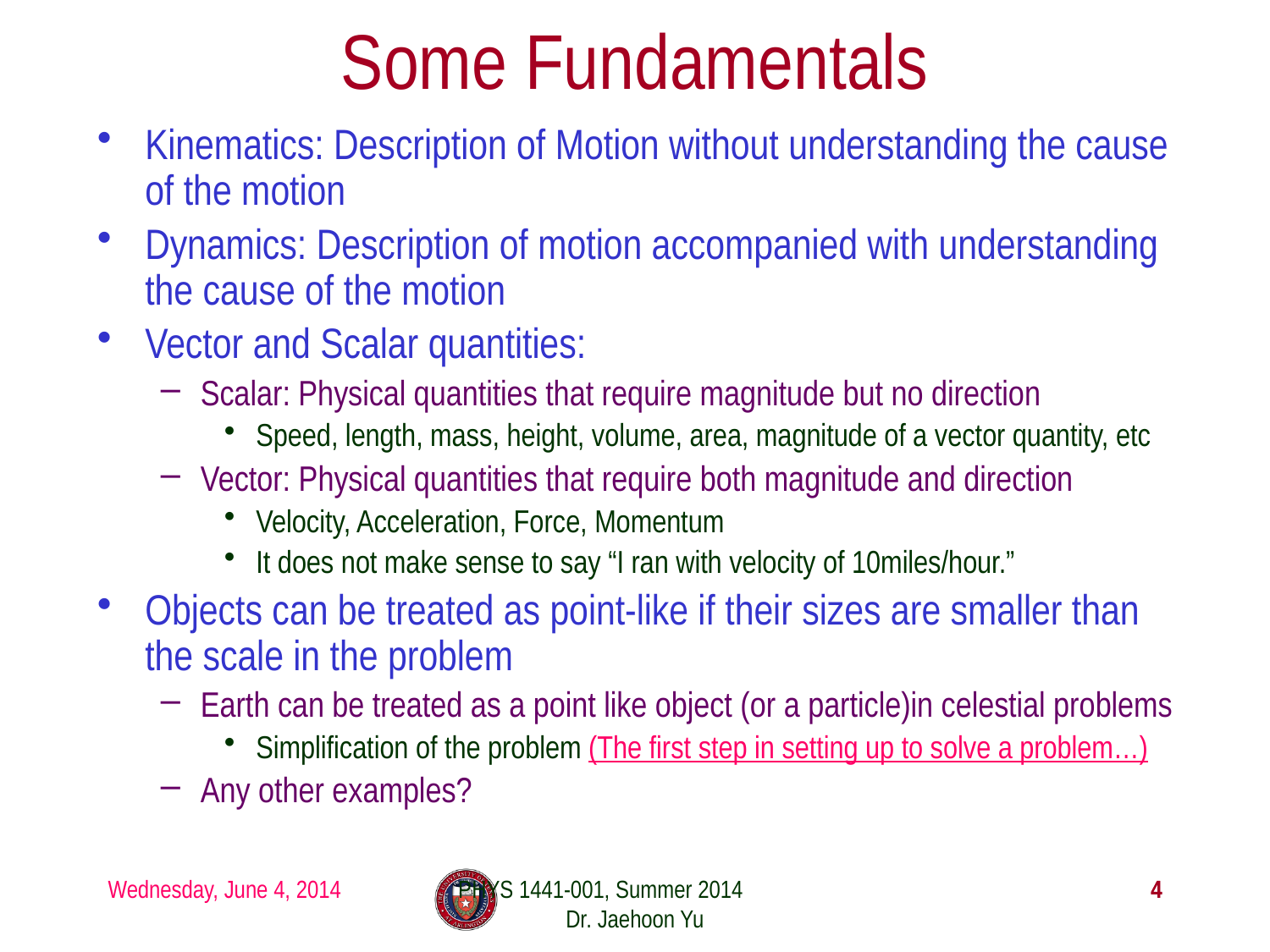

# Some Fundamentals
Kinematics: Description of Motion without understanding the cause of the motion
Dynamics: Description of motion accompanied with understanding the cause of the motion
Vector and Scalar quantities:
Scalar: Physical quantities that require magnitude but no direction
Speed, length, mass, height, volume, area, magnitude of a vector quantity, etc
Vector: Physical quantities that require both magnitude and direction
Velocity, Acceleration, Force, Momentum
It does not make sense to say “I ran with velocity of 10miles/hour.”
Objects can be treated as point-like if their sizes are smaller than the scale in the problem
Earth can be treated as a point like object (or a particle)in celestial problems
Simplification of the problem (The first step in setting up to solve a problem…)
Any other examples?
Wednesday, June 4, 2014
PHYS 1441-001, Summer 2014             Dr. Jaehoon Yu
4
4